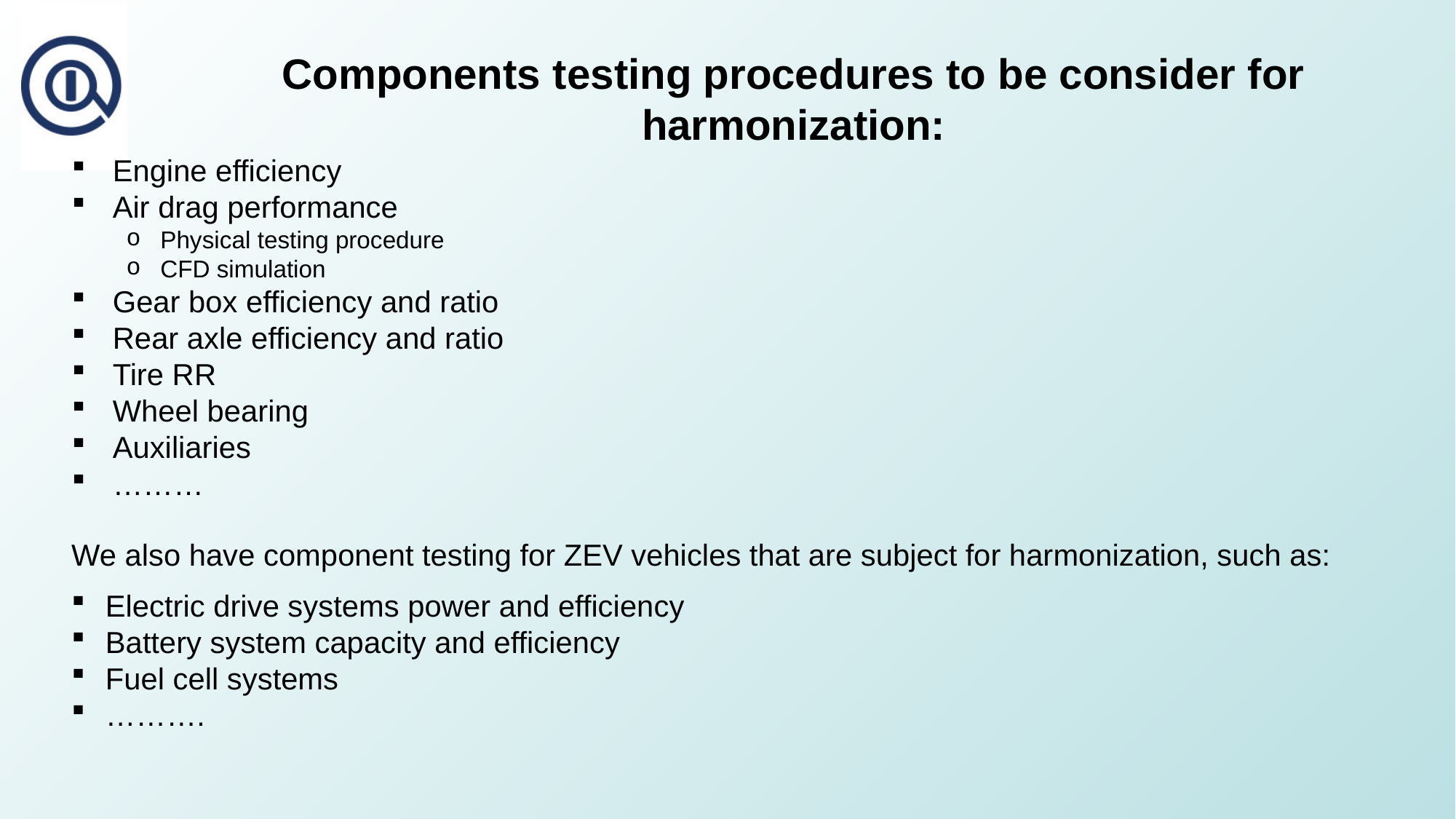

# Components testing procedures to be consider for harmonization:
Engine efficiency
Air drag performance
Physical testing procedure
CFD simulation
Gear box efficiency and ratio
Rear axle efficiency and ratio
Tire RR
Wheel bearing
Auxiliaries
………

We also have component testing for ZEV vehicles that are subject for harmonization, such as:

Electric drive systems power and efficiency
Battery system capacity and efficiency
Fuel cell systems
……….